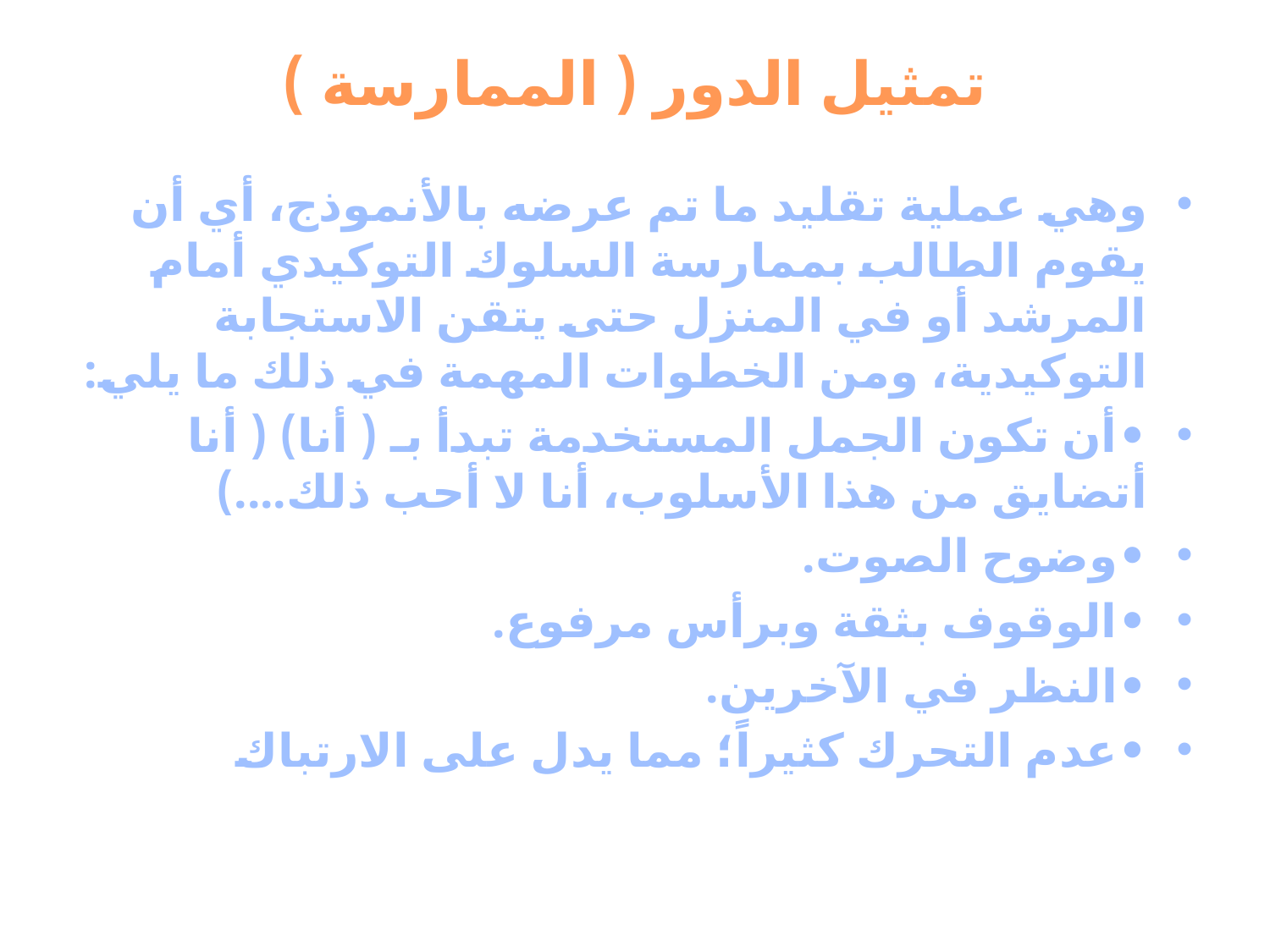

# تمثيل الدور ( الممارسة )
وهي عملية تقليد ما تم عرضه بالأنموذج، أي أن يقوم الطالب بممارسة السلوك التوكيدي أمام المرشد أو في المنزل حتى يتقن الاستجابة التوكيدية، ومن الخطوات المهمة في ذلك ما يلي:
•	أن تكون الجمل المستخدمة تبدأ بـ ( أنا) ( أنا أتضايق من هذا الأسلوب، أنا لا أحب ذلك....)
•	وضوح الصوت.
•	الوقوف بثقة وبرأس مرفوع.
•	النظر في الآخرين.
•	عدم التحرك كثيراً؛ مما يدل على الارتباك